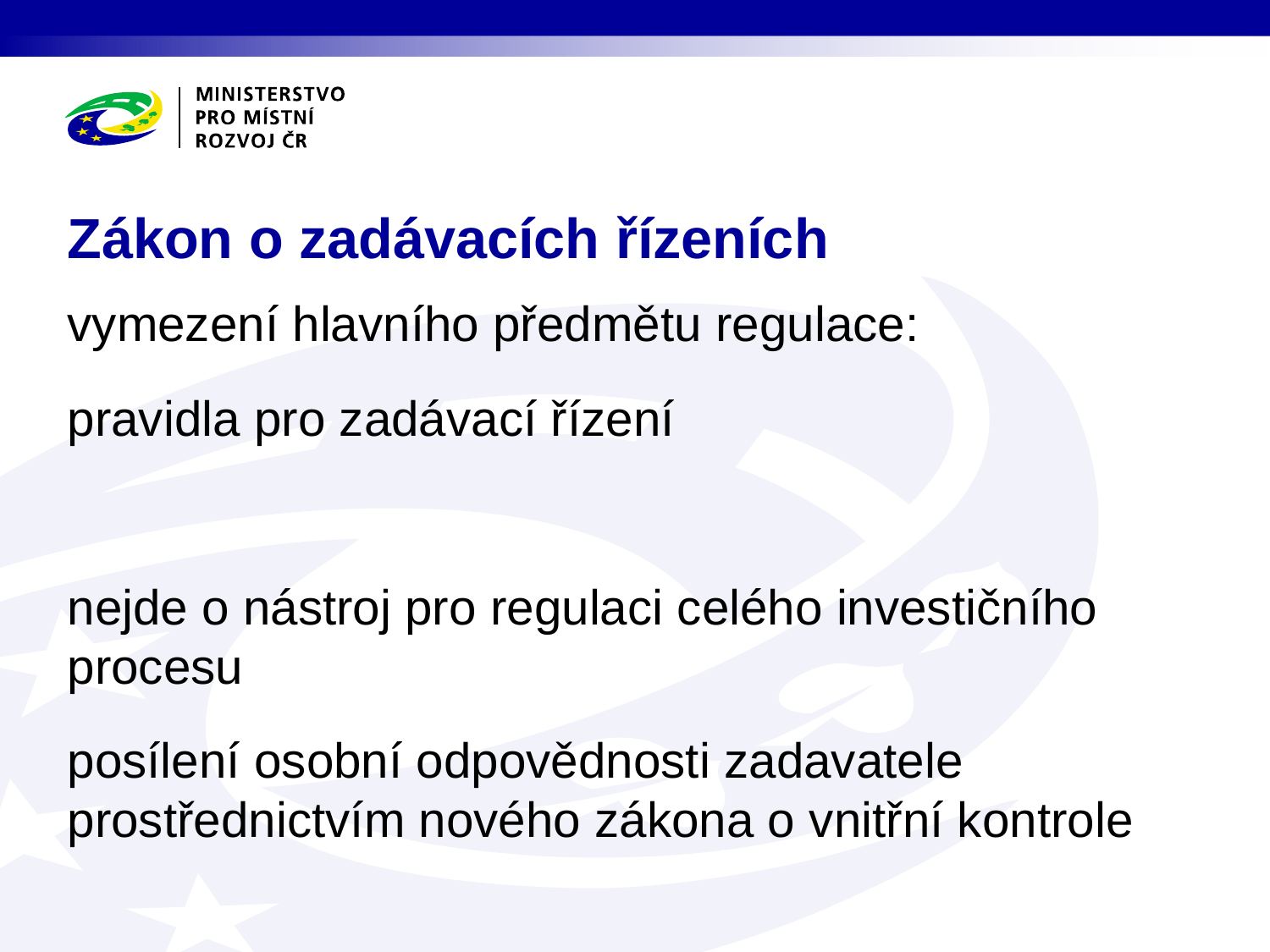

# Zákon o zadávacích řízeních
vymezení hlavního předmětu regulace:
pravidla pro zadávací řízení

nejde o nástroj pro regulaci celého investičního procesu
posílení osobní odpovědnosti zadavatele prostřednictvím nového zákona o vnitřní kontrole